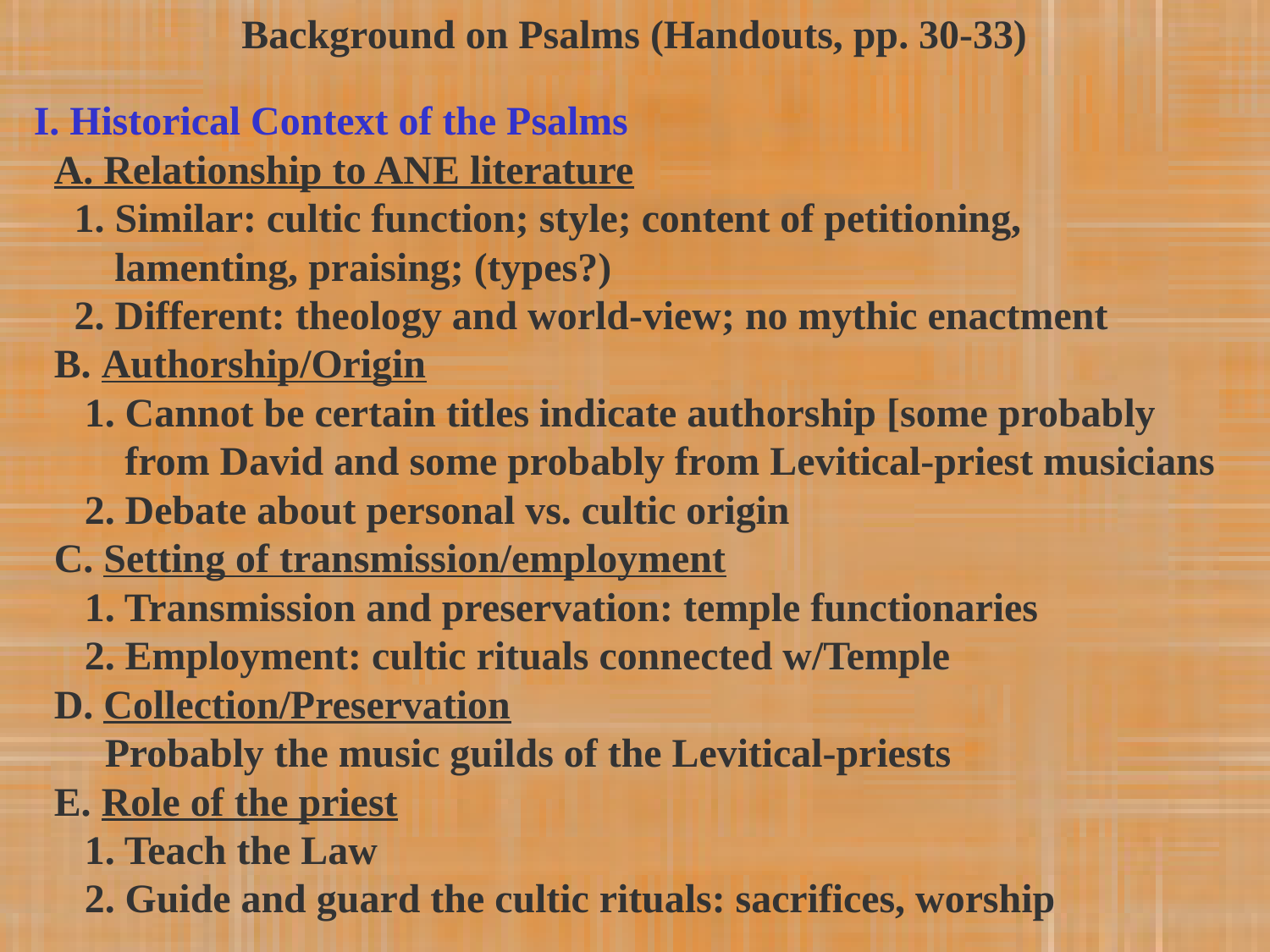

Background on Psalms (Handouts, pp. 30-33)

I. Historical Context of the Psalms
  A. Relationship to ANE literature
    1. Similar: cultic function; style; content of petitioning,
        lamenting, praising; (types?)
    2. Different: theology and world-view; no mythic enactment
  B. Authorship/Origin
     1. Cannot be certain titles indicate authorship [some probably
         from David and some probably from Levitical-priest musicians
     2. Debate about personal vs. cultic origin
  C. Setting of transmission/employment
     1. Transmission and preservation: temple functionaries
     2. Employment: cultic rituals connected w/Temple
  D. Collection/Preservation
       Probably the music guilds of the Levitical-priests
  E. Role of the priest
     1. Teach the Law
     2. Guide and guard the cultic rituals: sacrifices, worship